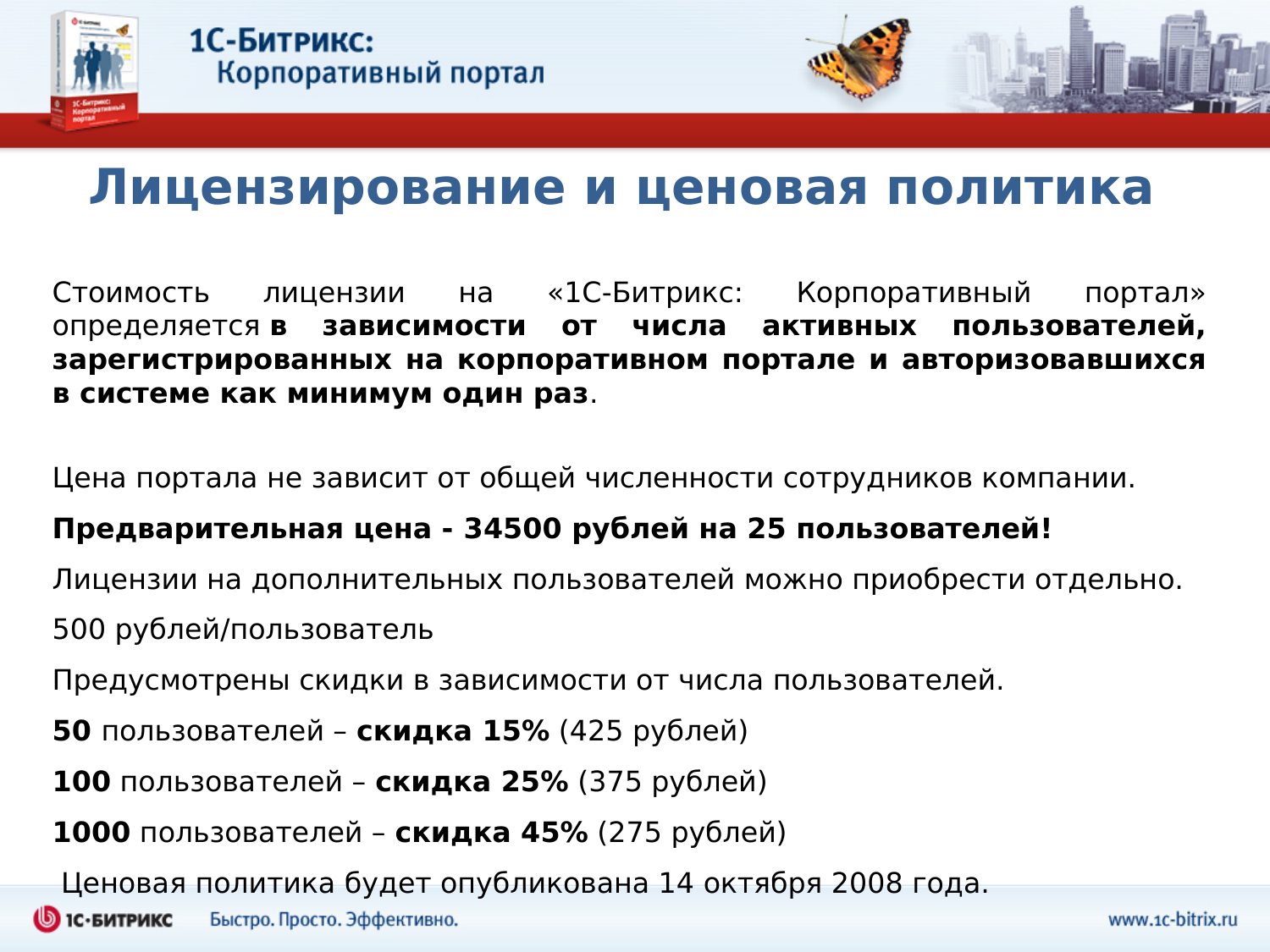

Лицензирование и ценовая политика
Стоимость лицензии на «1С-Битрикс: Корпоративный портал» определяется в зависимости от числа активных пользователей, зарегистрированных на корпоративном портале и авторизовавшихся в системе как минимум один раз.
Цена портала не зависит от общей численности сотрудников компании. 
Предварительная цена - 34500 рублей на 25 пользователей!
Лицензии на дополнительных пользователей можно приобрести отдельно. 
500 рублей/пользователь
Предусмотрены скидки в зависимости от числа пользователей.
50 пользователей – скидка 15% (425 рублей)
100 пользователей – скидка 25% (375 рублей)
1000 пользователей – скидка 45% (275 рублей)
 Ценовая политика будет опубликована 14 октября 2008 года.